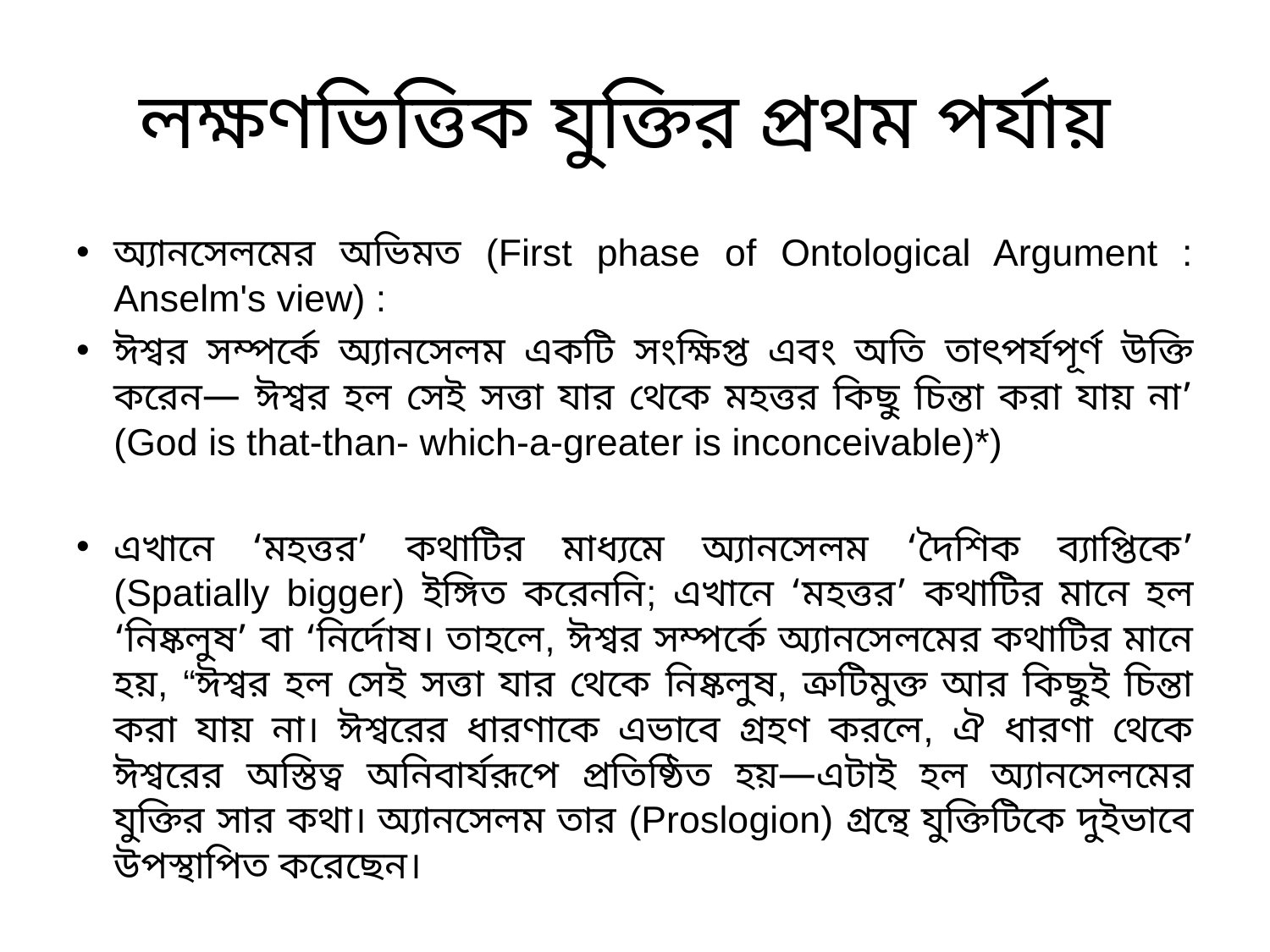

# লক্ষণভিত্তিক যুক্তির প্রথম পর্যায়
অ্যানসেলমের অভিমত (First phase of Ontological Argument : Anselm's view) :
ঈশ্বর সম্পর্কে অ্যানসেলম একটি সংক্ষিপ্ত এবং অতি তাৎপর্যপূর্ণ উক্তি করেন— ঈশ্বর হল সেই সত্তা যার থেকে মহত্তর কিছু চিন্তা করা যায় না’ (God is that-than- which-a-greater is inconceivable)*)

এখানে ‘মহত্তর’ কথাটির মাধ্যমে অ্যানসেলম ‘দৈশিক ব্যাপ্তিকে’ (Spatially bigger) ইঙ্গিত করেননি; এখানে ‘মহত্তর’ কথাটির মানে হল ‘নিষ্কলুষ’ বা ‘নির্দোষ। তাহলে, ঈশ্বর সম্পর্কে অ্যানসেলমের কথাটির মানে হয়, “ঈশ্বর হল সেই সত্তা যার থেকে নিষ্কলুষ, ত্রুটিমুক্ত আর কিছুই চিন্তা করা যায় না। ঈশ্বরের ধারণাকে এভাবে গ্রহণ করলে, ঐ ধারণা থেকে ঈশ্বরের অস্তিত্ব অনিবার্যরূপে প্রতিষ্ঠিত হয়—এটাই হল অ্যানসেলমের যুক্তির সার কথা। অ্যানসেলম তার (Proslogion) গ্রন্থে যুক্তিটিকে দুইভাবে উপস্থাপিত করেছেন।